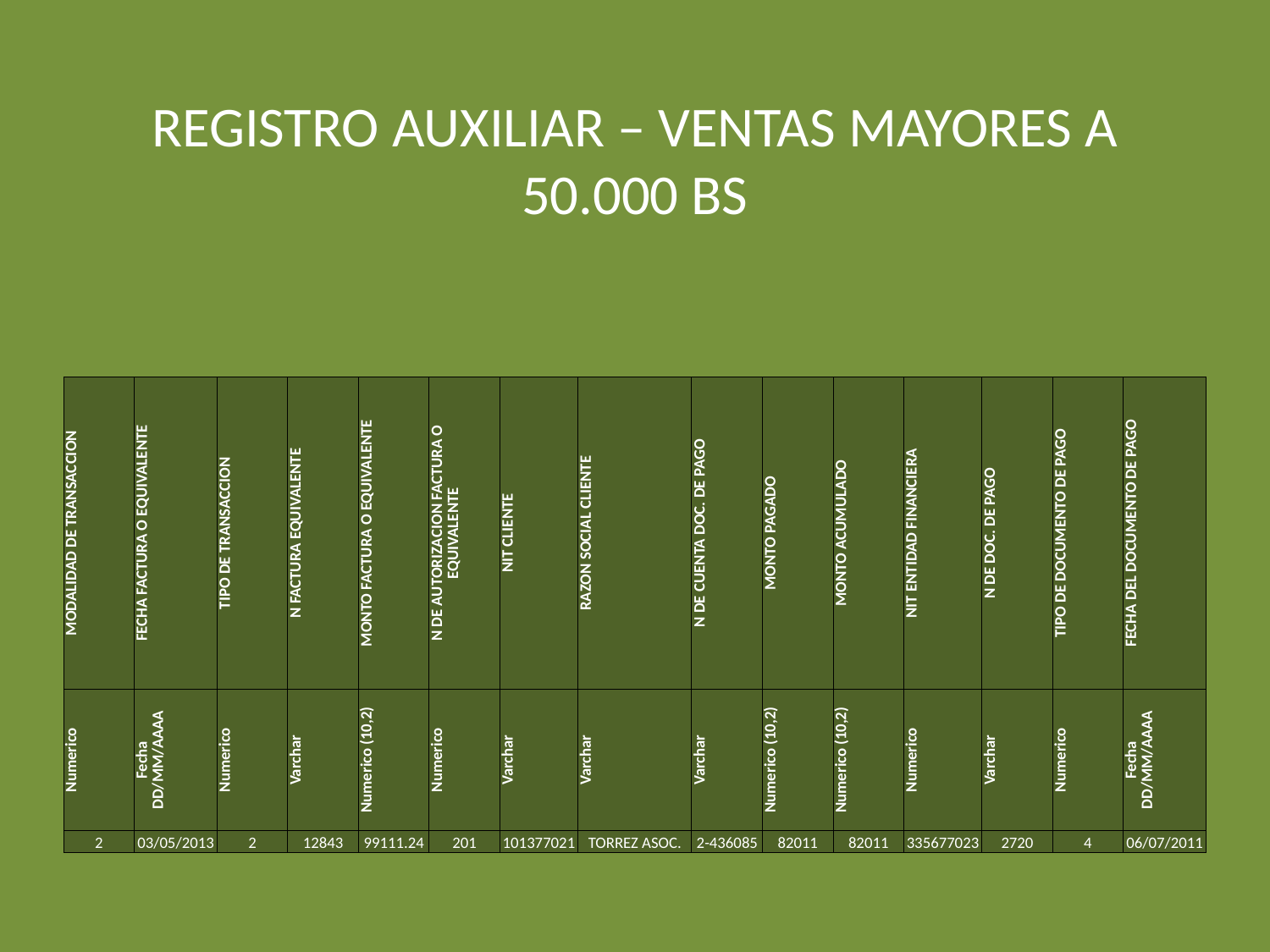

# REGISTRO AUXILIAR – VENTAS MAYORES A 50.000 BS
| MODALIDAD DE TRANSACCION | FECHA FACTURA O EQUIVALENTE | TIPO DE TRANSACCION | N FACTURA EQUIVALENTE | MONTO FACTURA O EQUIVALENTE | N DE AUTORIZACION FACTURA O EQUIVALENTE | NIT CLIENTE | RAZON SOCIAL CLIENTE | N DE CUENTA DOC. DE PAGO | MONTO PAGADO | MONTO ACUMULADO | NIT ENTIDAD FINANCIERA | N DE DOC. DE PAGO | TIPO DE DOCUMENTO DE PAGO | FECHA DEL DOCUMENTO DE PAGO |
| --- | --- | --- | --- | --- | --- | --- | --- | --- | --- | --- | --- | --- | --- | --- |
| Numerico | Fecha DD/MM/AAAA | Numerico | Varchar | Numerico (10,2) | Numerico | Varchar | Varchar | Varchar | Numerico (10,2) | Numerico (10,2) | Numerico | Varchar | Numerico | Fecha DD/MM/AAAA |
| 2 | 03/05/2013 | 2 | 12843 | 99111.24 | 201 | 101377021 | TORREZ ASOC. | 2-436085 | 82011 | 82011 | 335677023 | 2720 | 4 | 06/07/2011 |